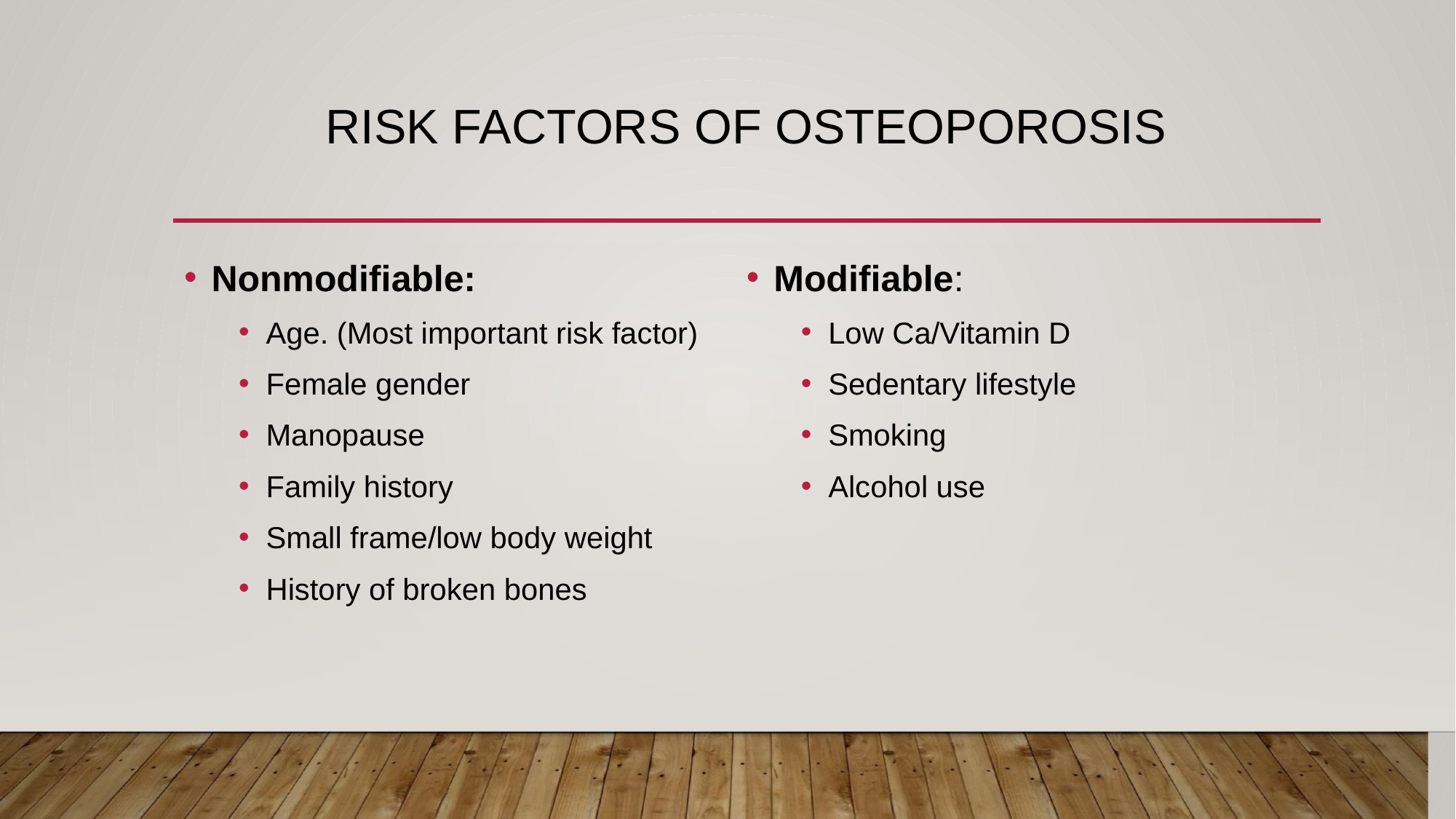

# RISK FACTORS OF OSTEOPOROSIS
Nonmodifiable:
Age. (Most important risk factor)
Female gender
Manopause
Family history
Small frame/low body weight
History of broken bones
Modifiable:
Low Ca/Vitamin D
Sedentary lifestyle
Smoking
Alcohol use